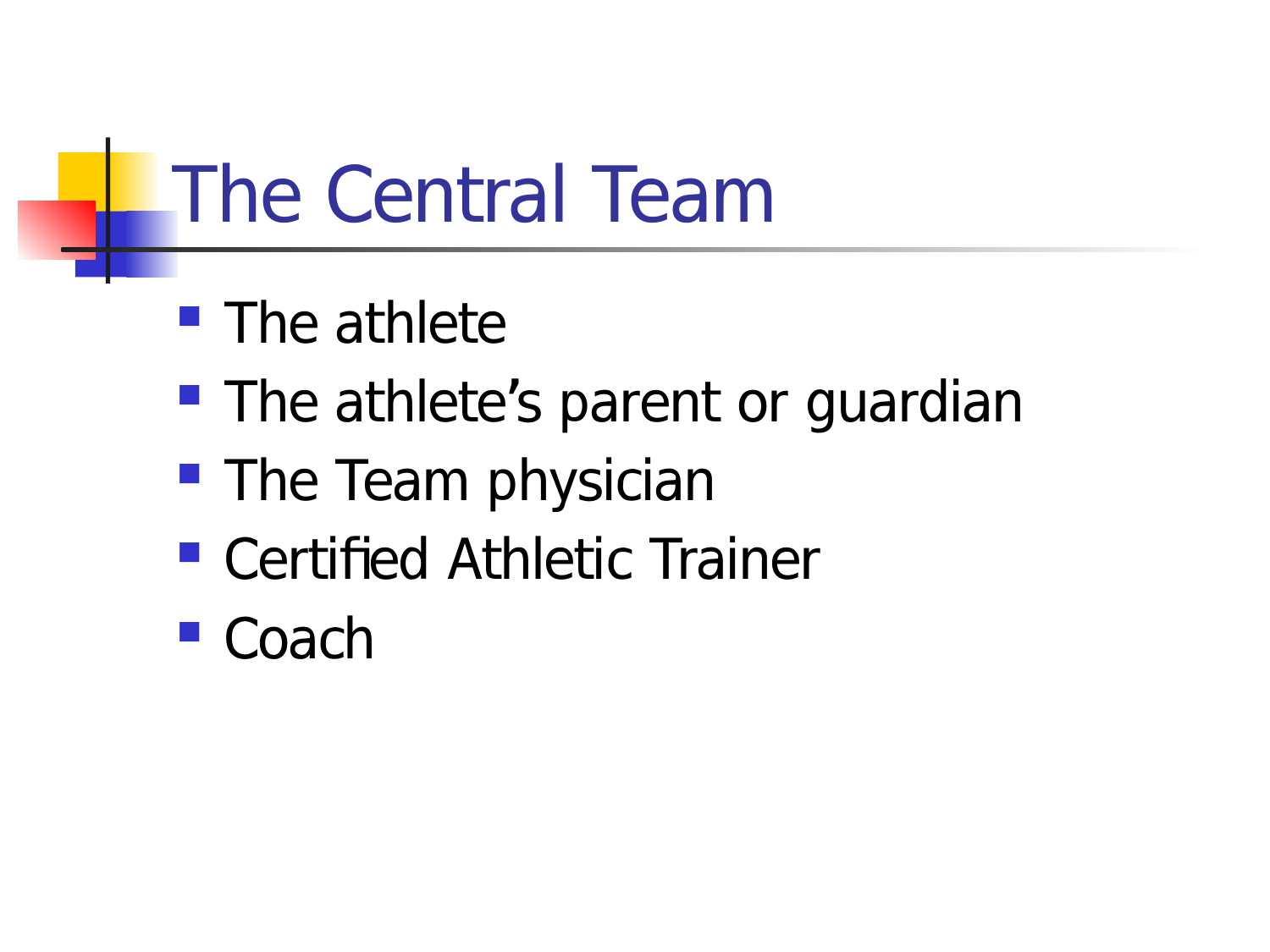

# The Central Team
The athlete
The athlete’s parent or guardian
The Team physician
Certified Athletic Trainer
Coach